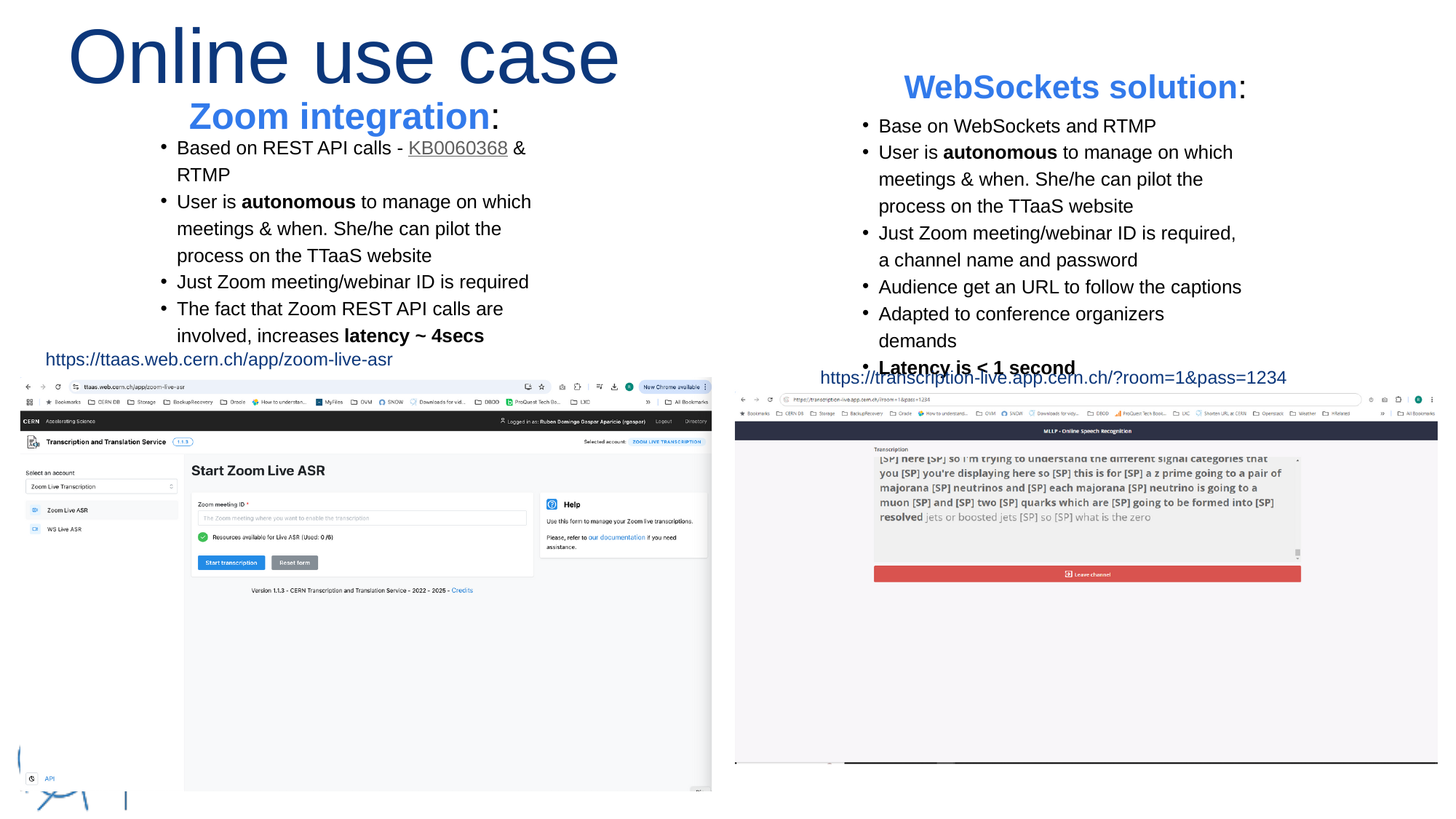

Online use case
WebSockets solution:

Zoom integration:
Base on WebSockets and RTMP
User is autonomous to manage on which meetings & when. She/he can pilot the process on the TTaaS website
Just Zoom meeting/webinar ID is required, a channel name and password
Audience get an URL to follow the captions
Adapted to conference organizers demands
Latency is < 1 second
Based on REST API calls - KB0060368 & RTMP
User is autonomous to manage on which meetings & when. She/he can pilot the process on the TTaaS website
Just Zoom meeting/webinar ID is required
The fact that Zoom REST API calls are involved, increases latency ~ 4secs
https://ttaas.web.cern.ch/app/zoom-live-asr
https://transcription-live.app.cern.ch/?room=1&pass=1234